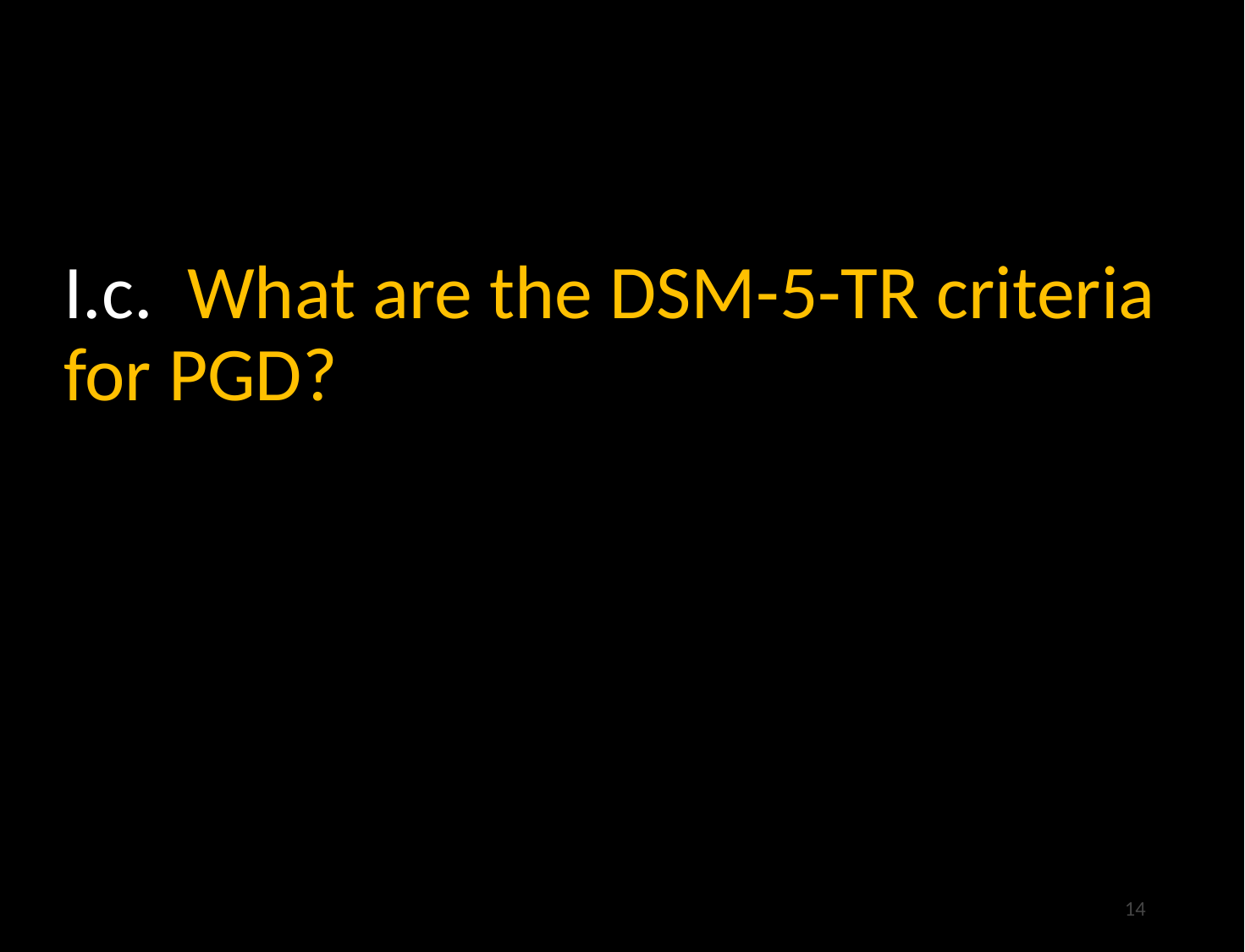

# I.c.  What are the DSM-5-TR criteria 	for PGD?
14